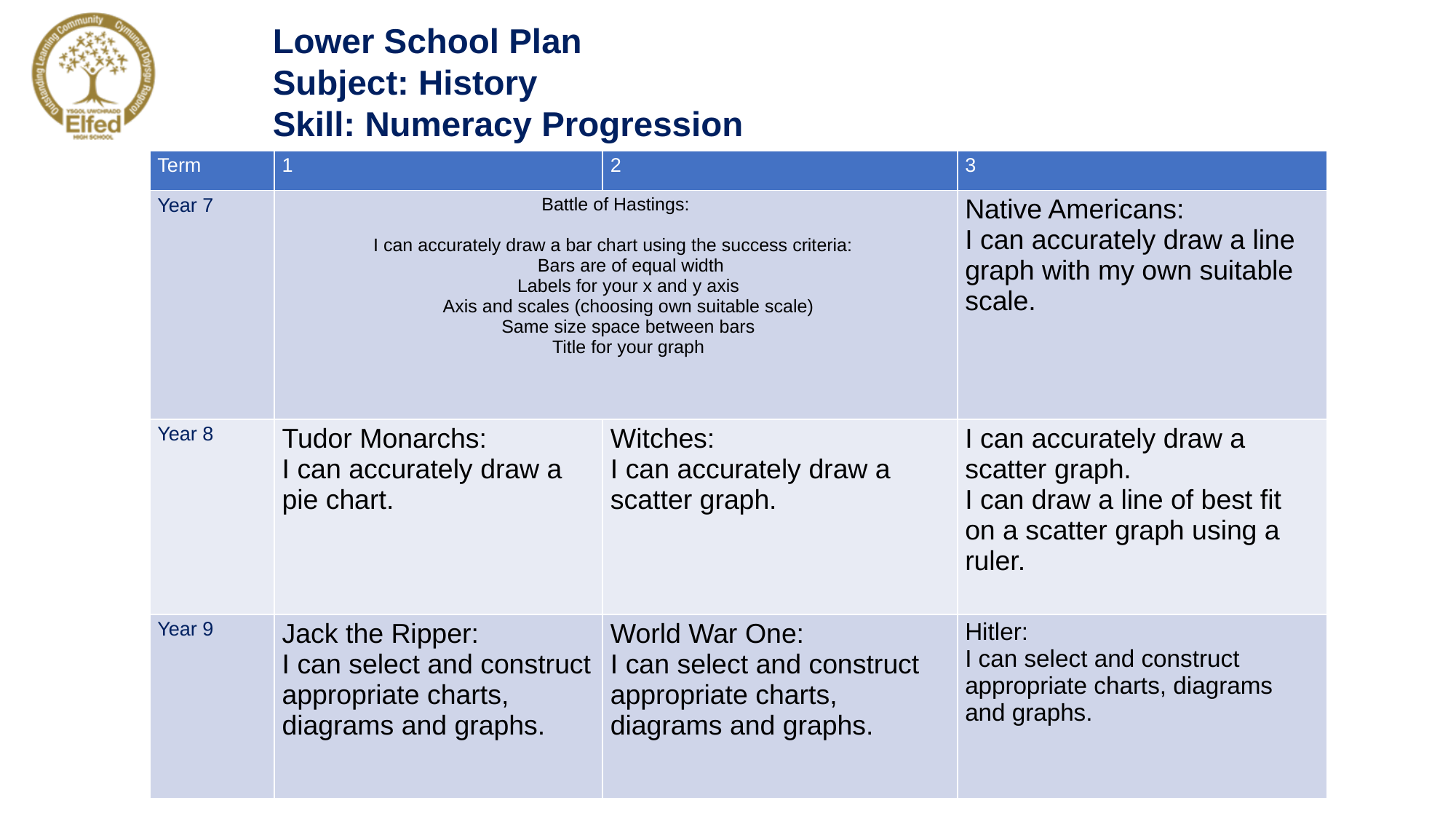

Lower School Plan
Subject: History
Skill: Numeracy Progression
| Term | 1 | 2 | 3 |
| --- | --- | --- | --- |
| Year 7 | Battle of Hastings: I can accurately draw a bar chart using the success criteria: Bars are of equal width Labels for your x and y axis Axis and scales (choosing own suitable scale) Same size space between bars Title for your graph |  | Native Americans: I can accurately draw a line graph with my own suitable scale. |
| Year 8 | Tudor Monarchs: I can accurately draw a pie chart. | Witches: I can accurately draw a scatter graph. | I can accurately draw a scatter graph. I can draw a line of best fit on a scatter graph using a ruler. |
| Year 9 | Jack the Ripper: I can select and construct appropriate charts, diagrams and graphs. | World War One: I can select and construct appropriate charts, diagrams and graphs. | Hitler: I can select and construct appropriate charts, diagrams and graphs. |